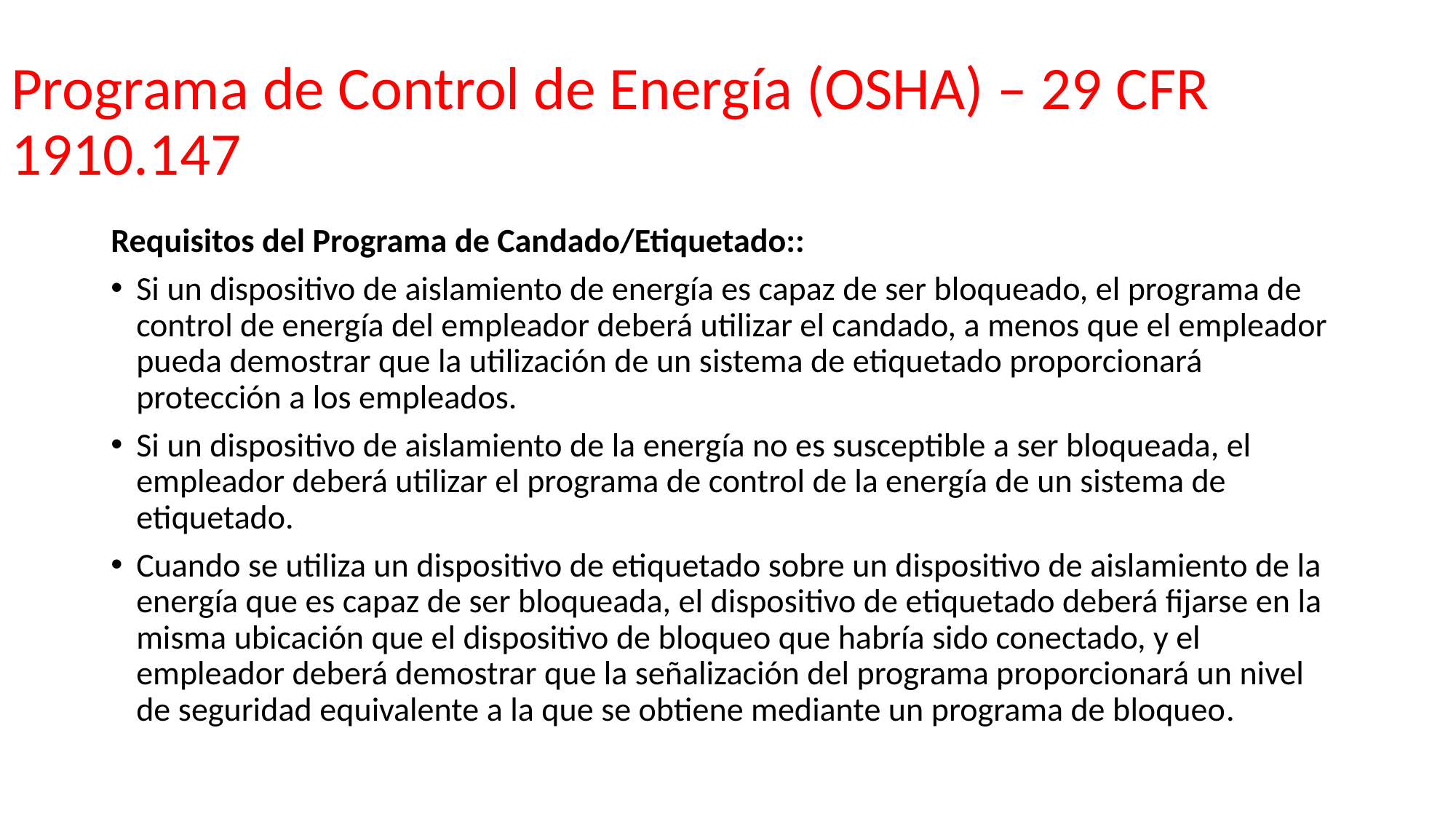

# Programa de Control de Energía (OSHA) – 29 CFR 1910.147
Requisitos del Programa de Candado/Etiquetado::
Si un dispositivo de aislamiento de energía es capaz de ser bloqueado, el programa de control de energía del empleador deberá utilizar el candado, a menos que el empleador pueda demostrar que la utilización de un sistema de etiquetado proporcionará protección a los empleados.
Si un dispositivo de aislamiento de la energía no es susceptible a ser bloqueada, el empleador deberá utilizar el programa de control de la energía de un sistema de etiquetado.
Cuando se utiliza un dispositivo de etiquetado sobre un dispositivo de aislamiento de la energía que es capaz de ser bloqueada, el dispositivo de etiquetado deberá fijarse en la misma ubicación que el dispositivo de bloqueo que habría sido conectado, y el empleador deberá demostrar que la señalización del programa proporcionará un nivel de seguridad equivalente a la que se obtiene mediante un programa de bloqueo.